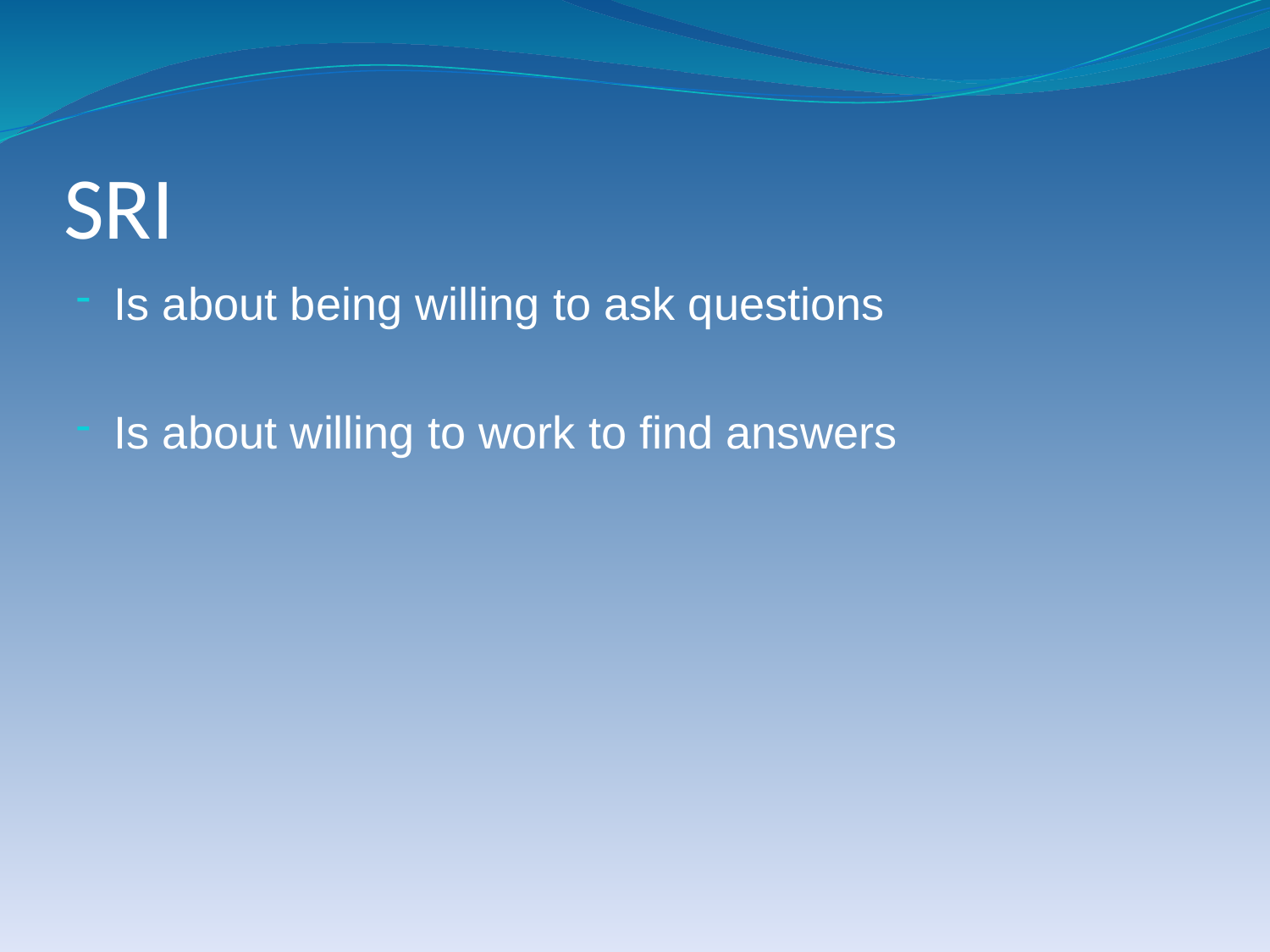

# SRI
Is about being willing to ask questions

Is about willing to work to find answers